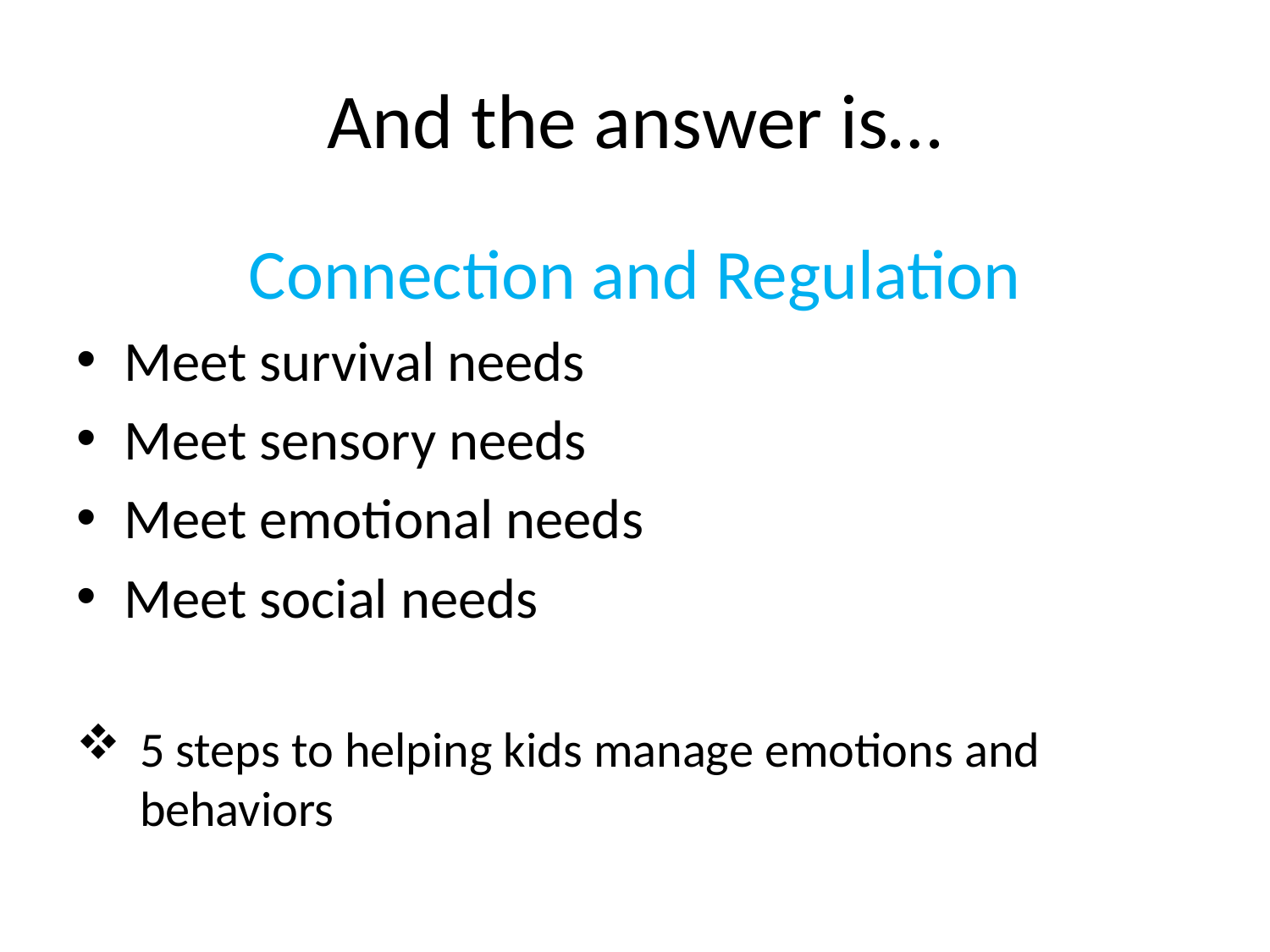

# And the answer is…
Connection and Regulation
Meet survival needs
Meet sensory needs
Meet emotional needs
Meet social needs

5 steps to helping kids manage emotions and behaviors